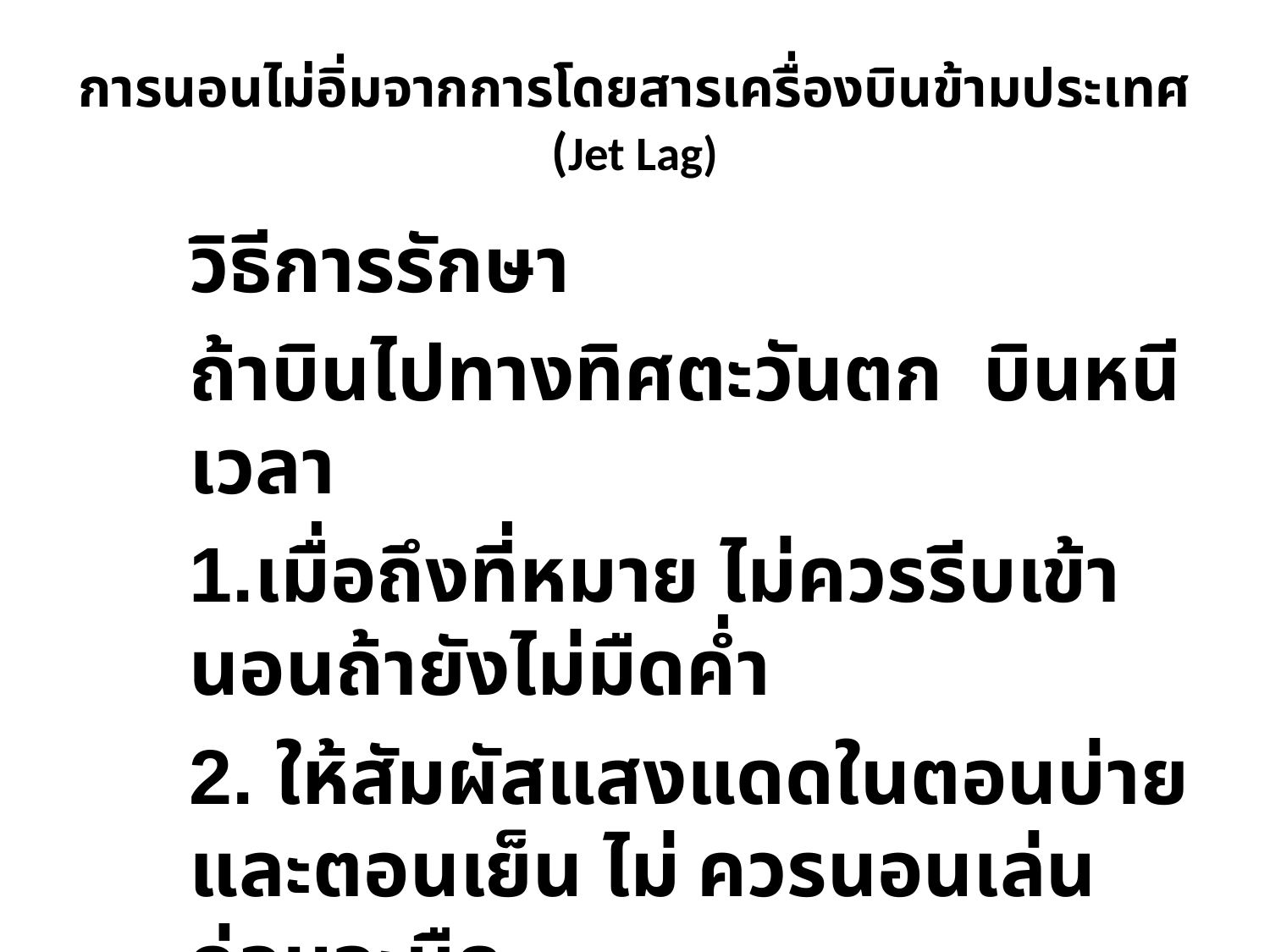

# การนอนไม่อิ่มจากการโดยสารเครื่องบินข้ามประเทศ (Jet Lag)
	วิธีการรักษา
	ถ้าบินไปทางทิศตะวันตก  บินหนีเวลา
	1.เมื่อถึงที่หมาย ไม่ควรรีบเข้านอนถ้ายังไม่มืดค่ำ
	2. ให้สัมผัสแสงแดดในตอนบ่ายและตอนเย็น ไม่	ควรนอนเล่นก่อนจะมืด.